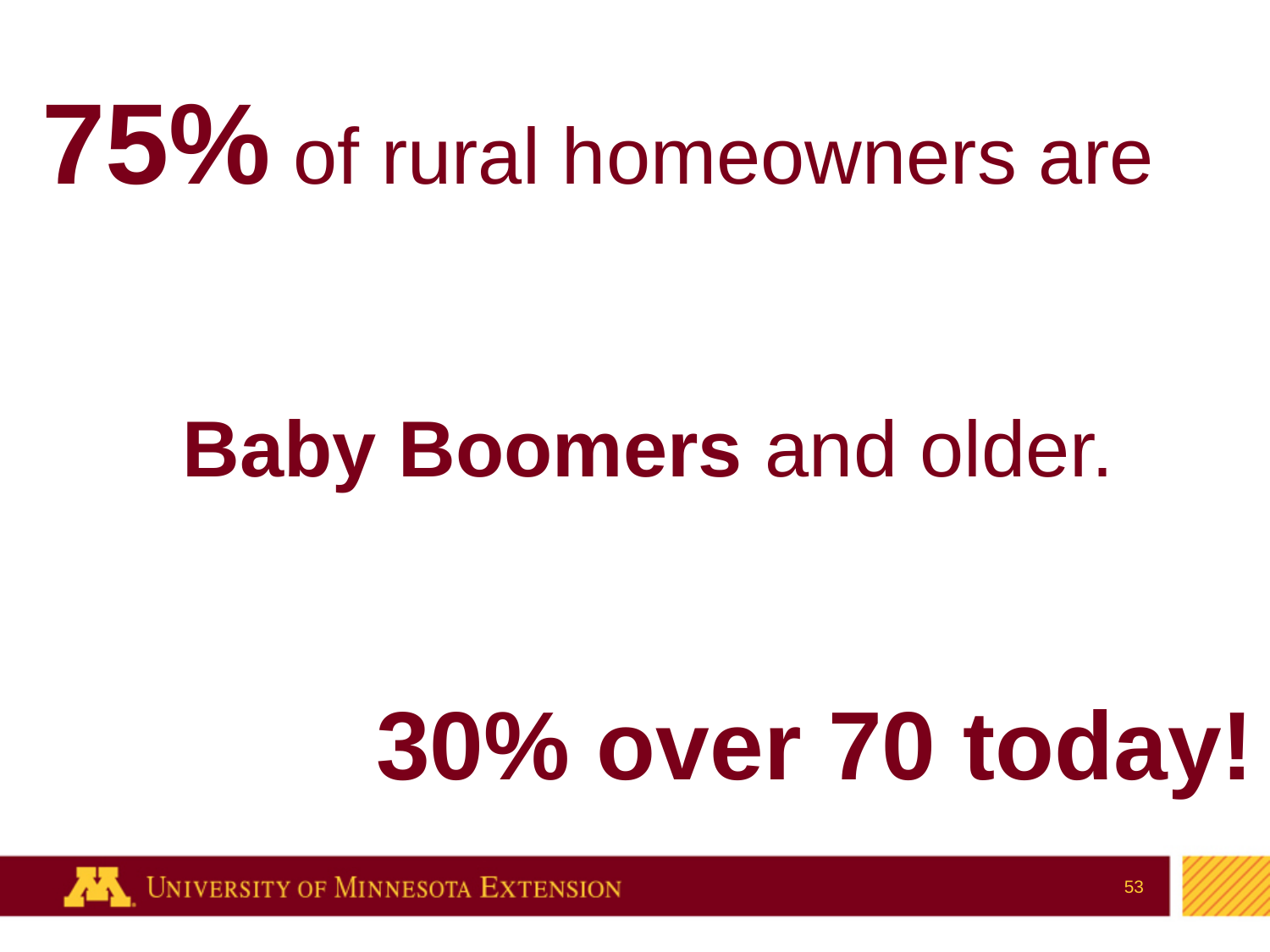

75% of rural homeowners are

Baby Boomers and older.

30% over 70 today!